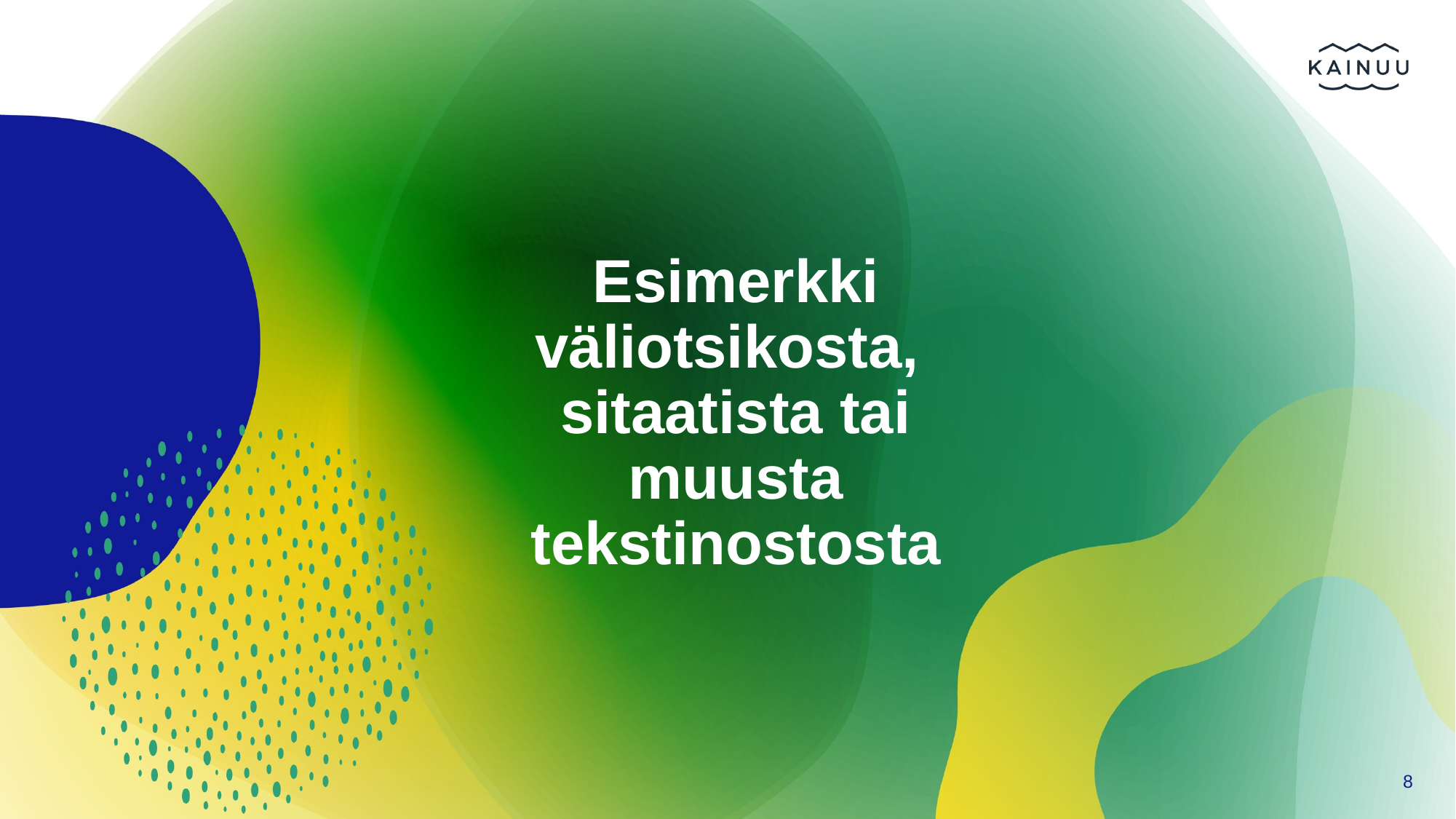

# Esimerkki väliotsikosta,  sitaatista tai muusta tekstinostosta
8